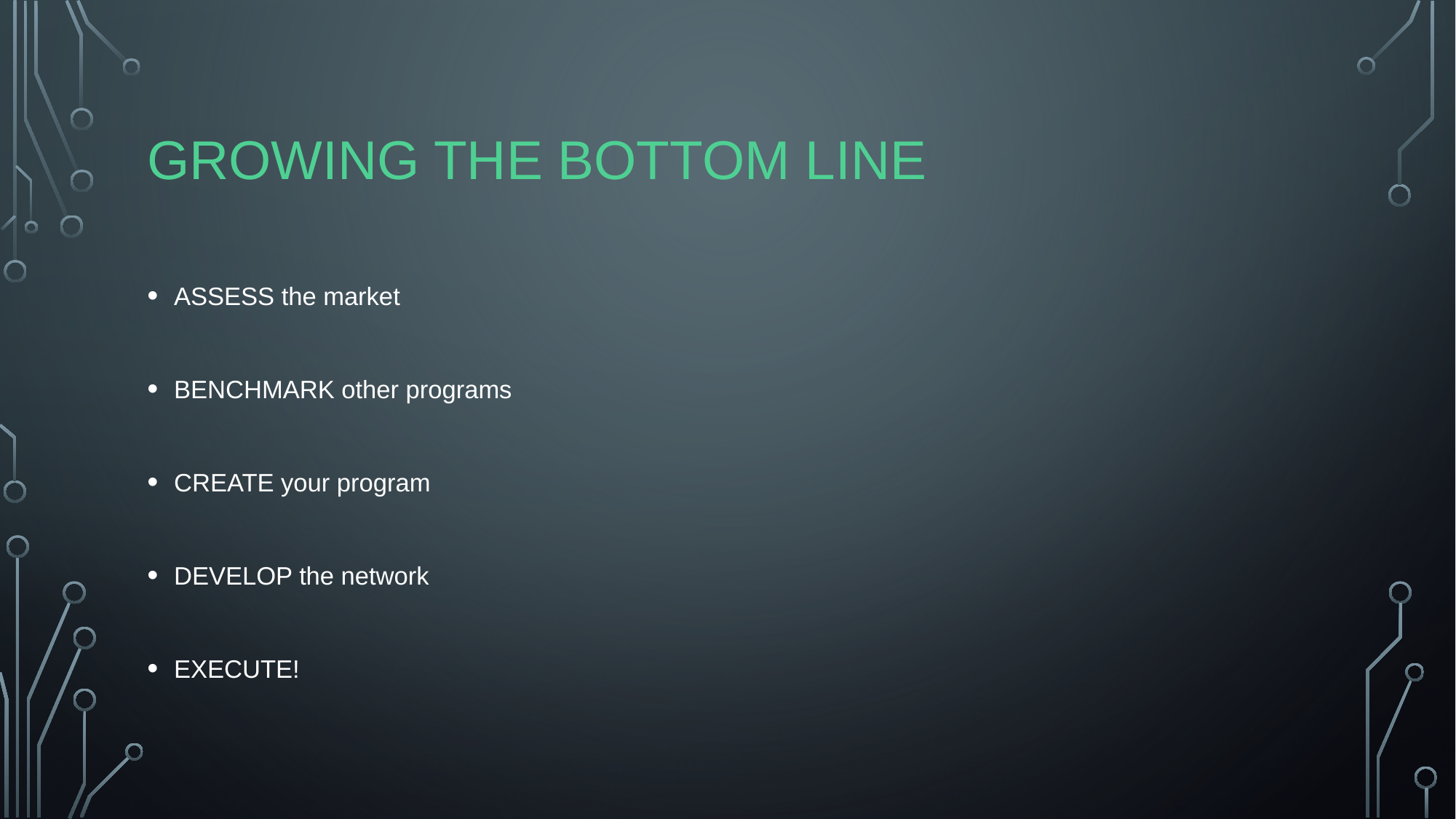

# Growing the bottom line
ASSESS the market

BENCHMARK other programs

CREATE your program

DEVELOP the network

EXECUTE!